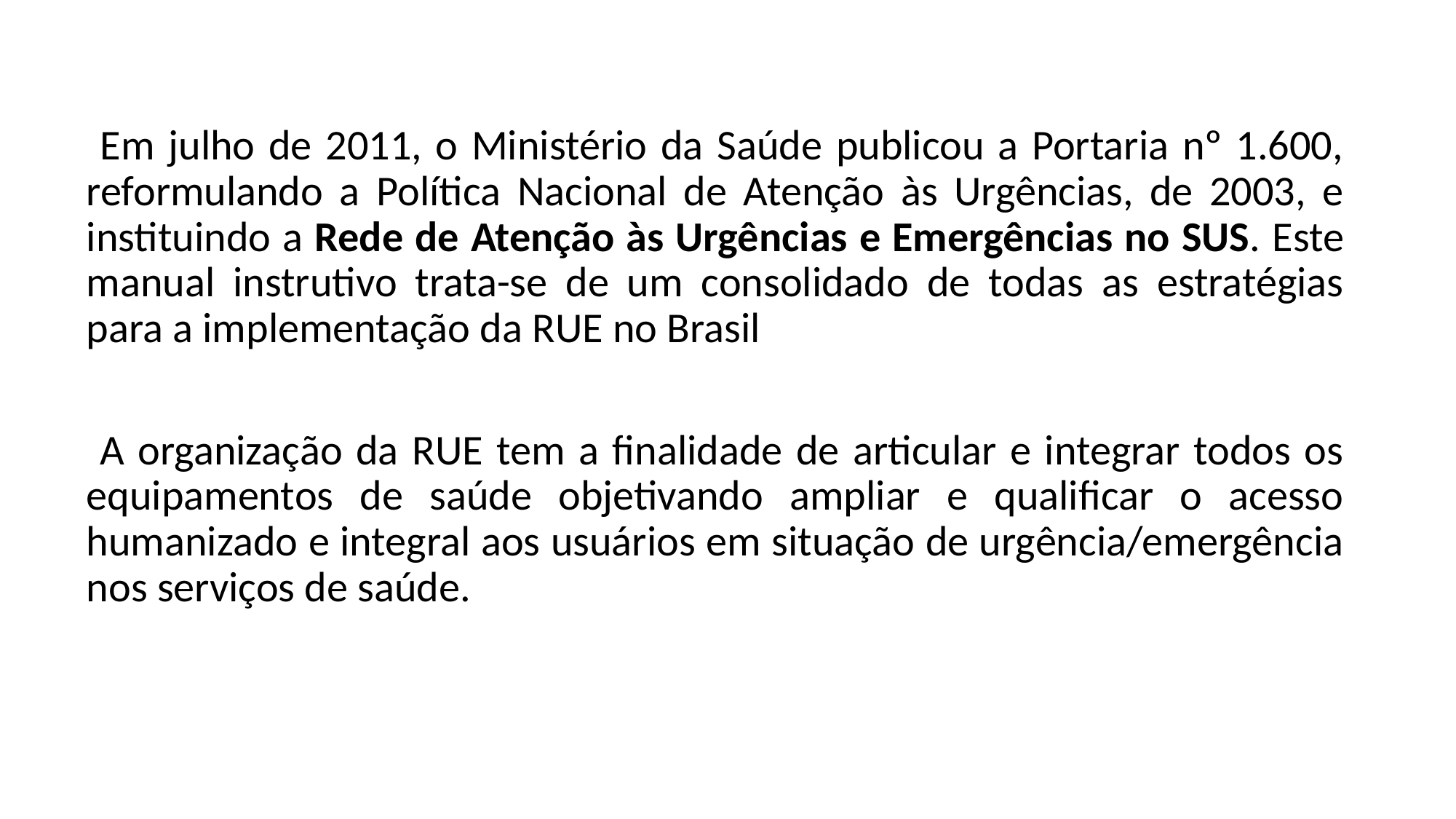

Em julho de 2011, o Ministério da Saúde publicou a Portaria nº 1.600, reformulando a Política Nacional de Atenção às Urgências, de 2003, e instituindo a Rede de Atenção às Urgências e Emergências no SUS. Este manual instrutivo trata-se de um consolidado de todas as estratégias para a implementação da RUE no Brasil

   A organização da RUE tem a finalidade de articular e integrar todos os equipamentos de saúde objetivando ampliar e qualificar o acesso humanizado e integral aos usuários em situação de urgência/emergência nos serviços de saúde.